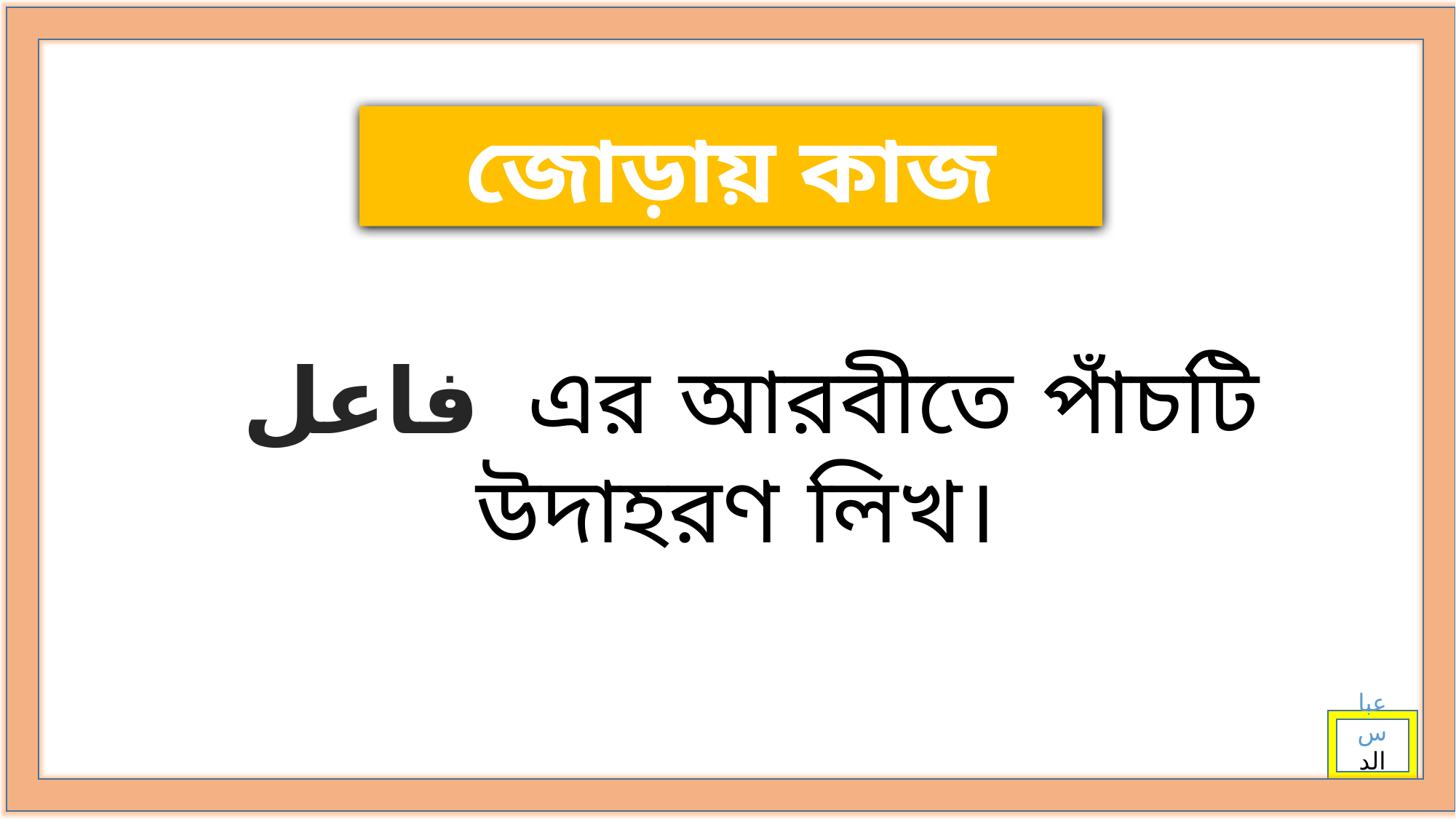

জোড়ায় কাজ
فاعل  এর আরবীতে পাঁচটি উদাহরণ লিখ।
عباس الد ين